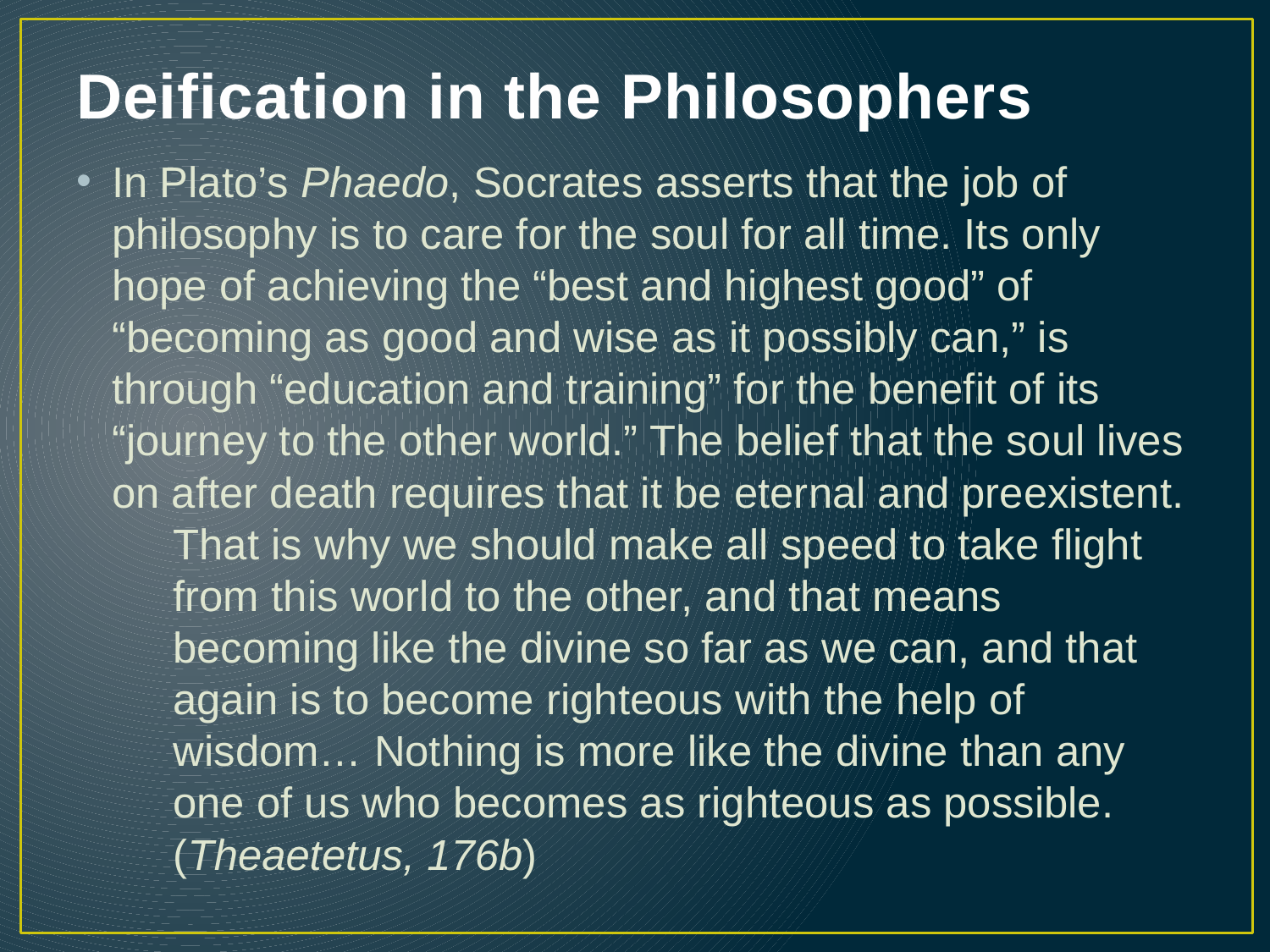

# Deification in the Philosophers
In Plato’s Phaedo, Socrates asserts that the job of philosophy is to care for the soul for all time. Its only hope of achieving the “best and highest good” of “becoming as good and wise as it possibly can,” is through “education and training” for the benefit of its “journey to the other world.” The belief that the soul lives on after death requires that it be eternal and preexistent.
That is why we should make all speed to take flight from this world to the other, and that means becoming like the divine so far as we can, and that again is to become righteous with the help of wisdom… Nothing is more like the divine than any one of us who becomes as righteous as possible. (Theaetetus, 176b)